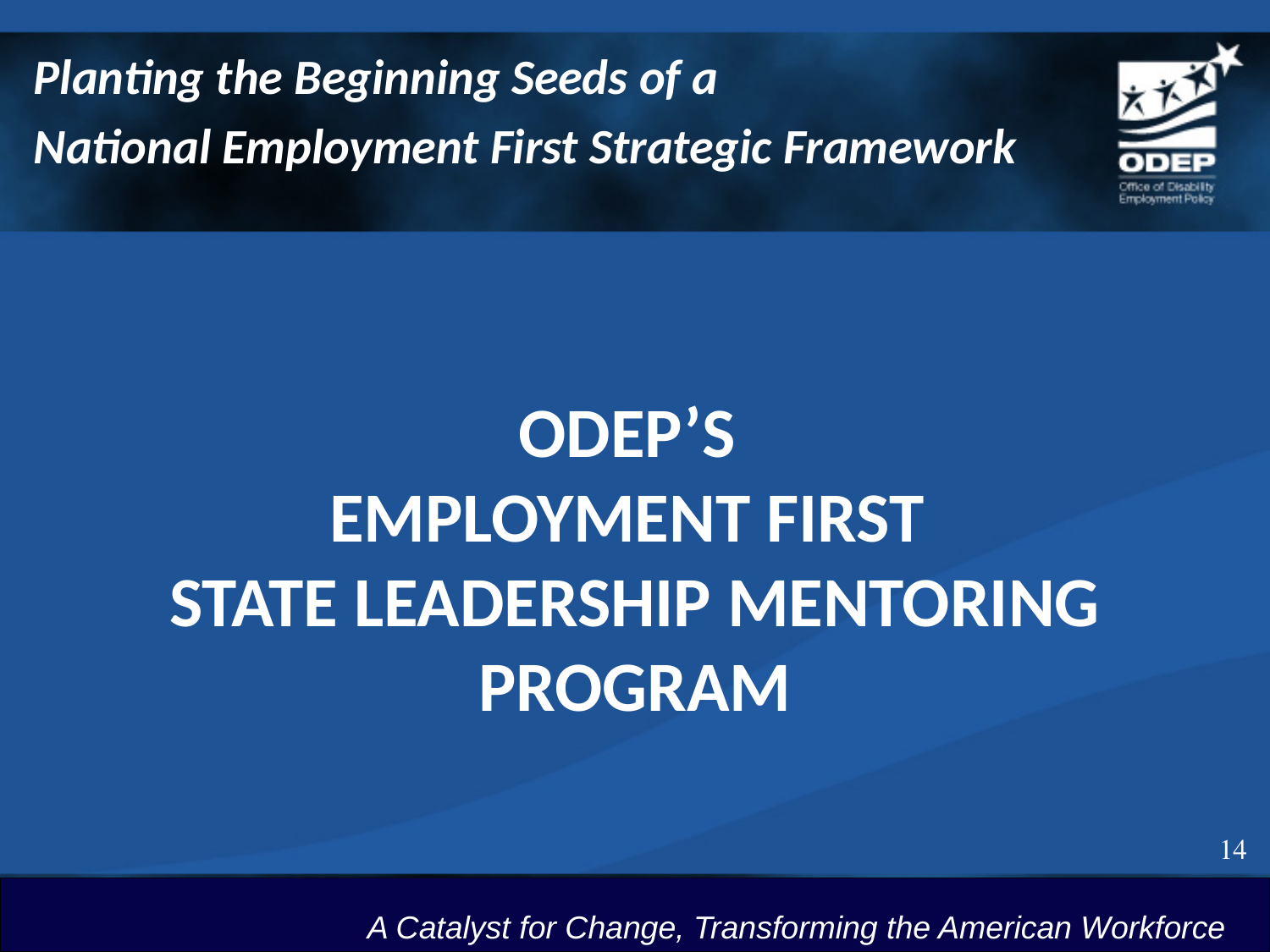

Planting the Beginning Seeds of a
National Employment First Strategic Framework
# ODEP’s Employment First State Leadership Mentoring Program